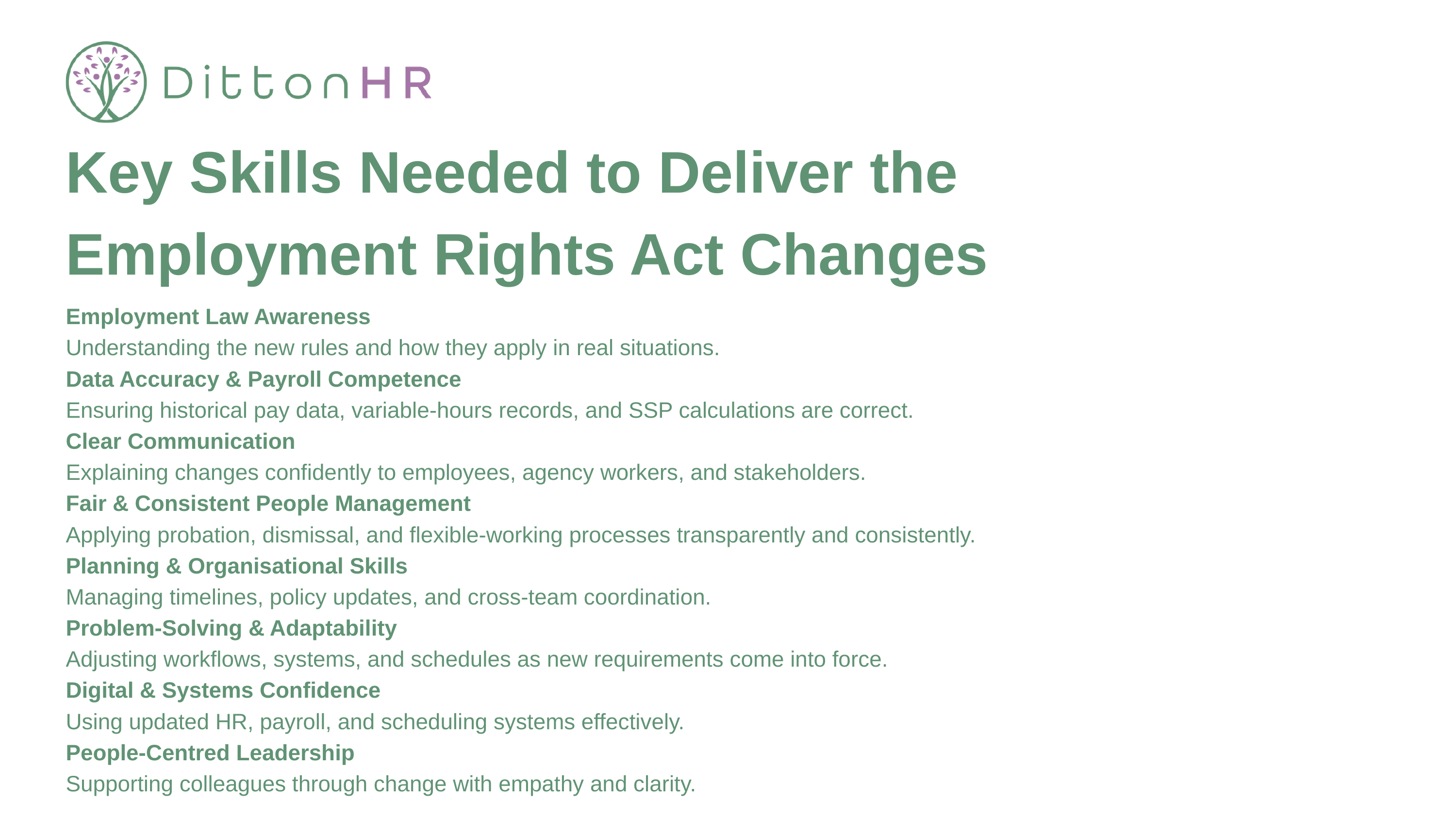

Key Skills Needed to Deliver the Employment Rights Act Changes

Employment Law Awareness
Understanding the new rules and how they apply in real situations.
Data Accuracy & Payroll Competence
Ensuring historical pay data, variable‑hours records, and SSP calculations are correct.
Clear Communication
Explaining changes confidently to employees, agency workers, and stakeholders.
Fair & Consistent People Management
Applying probation, dismissal, and flexible‑working processes transparently and consistently.
Planning & Organisational Skills
Managing timelines, policy updates, and cross‑team coordination.
Problem‑Solving & Adaptability
Adjusting workflows, systems, and schedules as new requirements come into force.
Digital & Systems Confidence
Using updated HR, payroll, and scheduling systems effectively.
People‑Centred Leadership
Supporting colleagues through change with empathy and clarity.